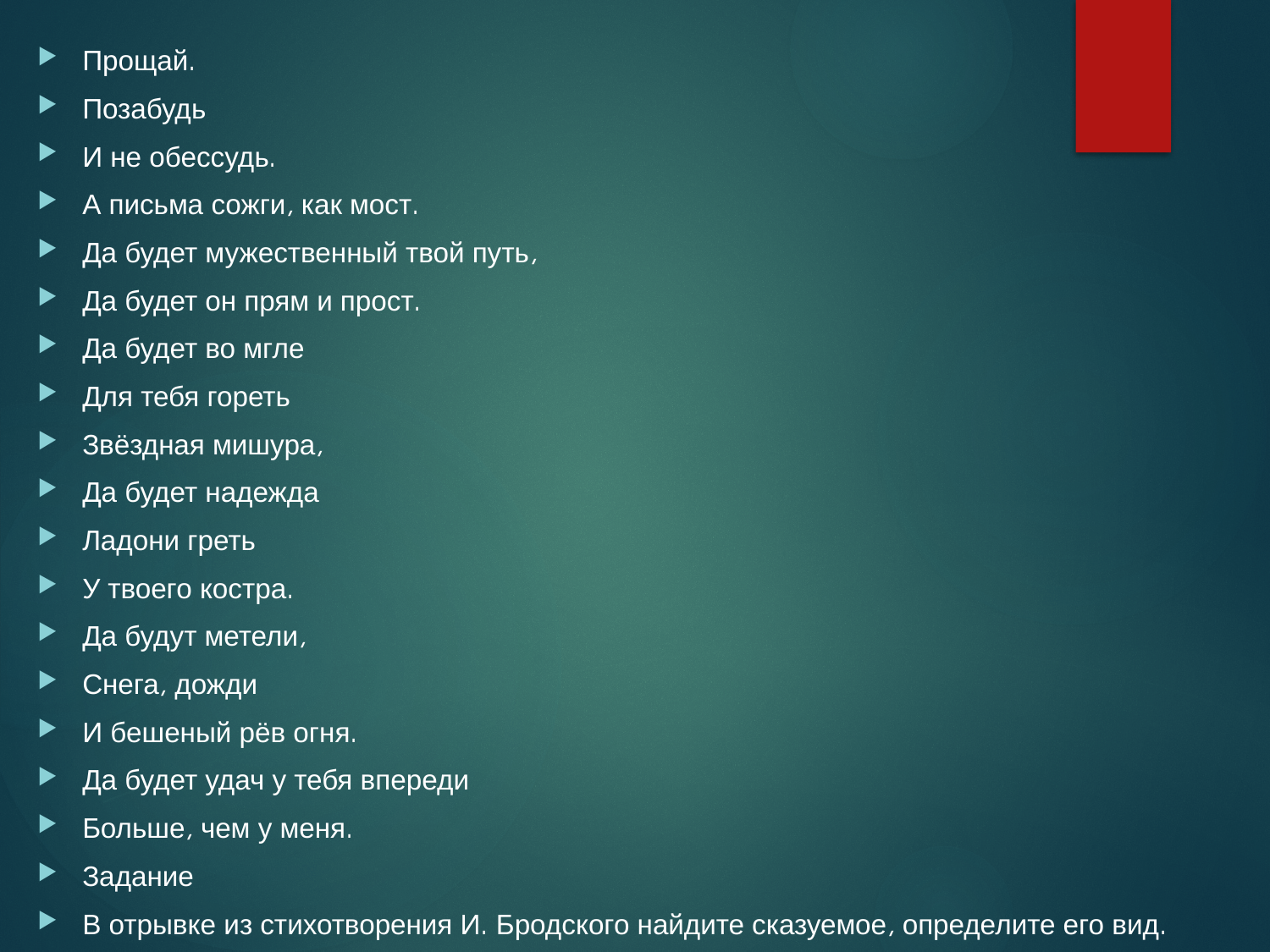

Прощай.
Позабудь
И не обессудь.
А письма сожги, как мост.
Да будет мужественный твой путь,
Да будет он прям и прост.
Да будет во мгле
Для тебя гореть
Звёздная мишура,
Да будет надежда
Ладони греть
У твоего костра.
Да будут метели,
Снега, дожди
И бешеный рёв огня.
Да будет удач у тебя впереди
Больше, чем у меня.
Задание
В отрывке из стихотворения И. Бродского найдите сказуемое, определите его вид.